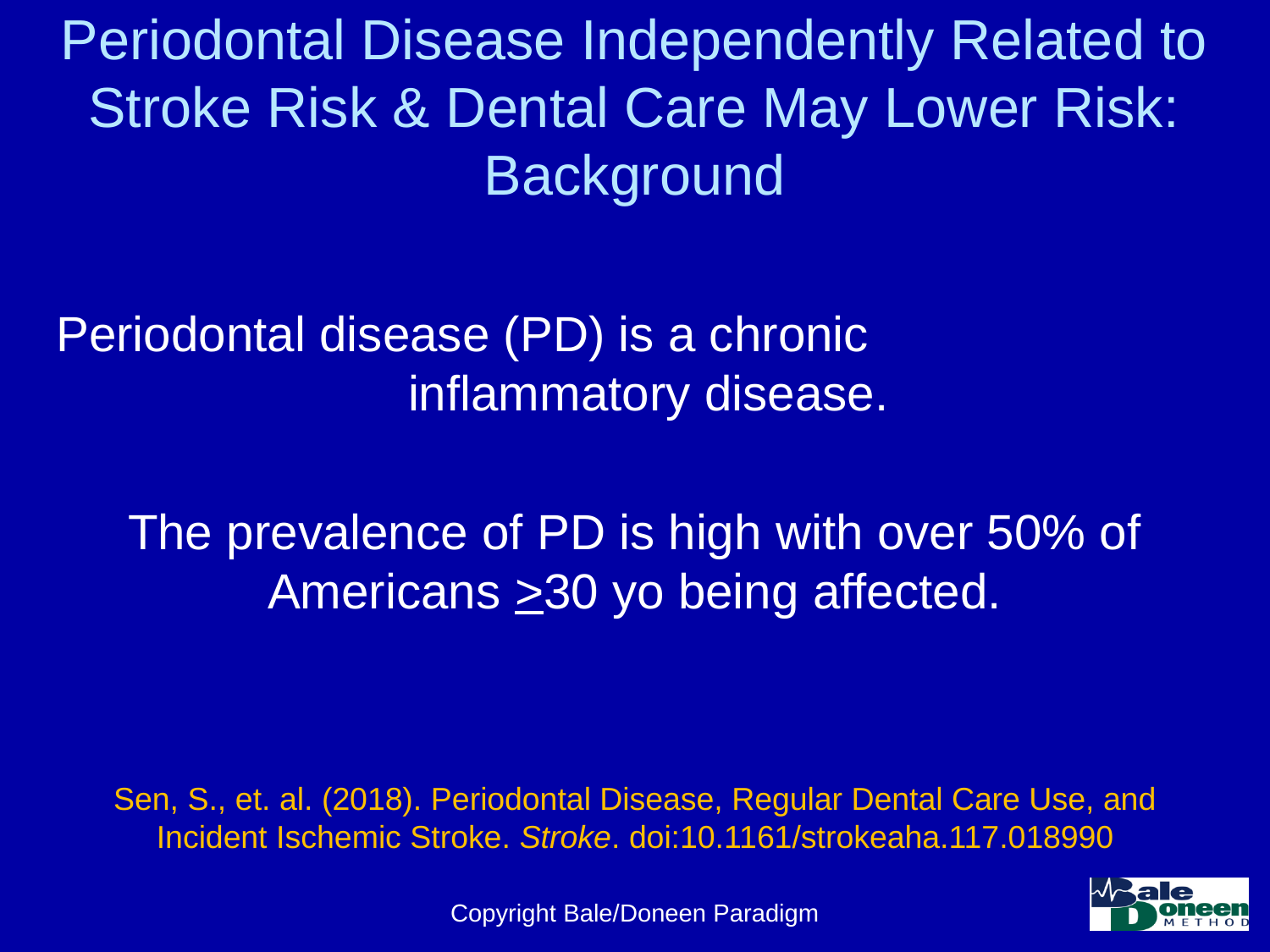

# Periodontal Disease Independently Related to Stroke Risk & Dental Care May Lower Risk: Background
Periodontal disease (PD) is a chronic                            inflammatory disease.

The prevalence of PD is high with over 50% of Americans >30 yo being affected.
Sen, S., et. al. (2018). Periodontal Disease, Regular Dental Care Use, and Incident Ischemic Stroke. Stroke. doi:10.1161/strokeaha.117.018990

Copyright Bale/Doneen Paradigm